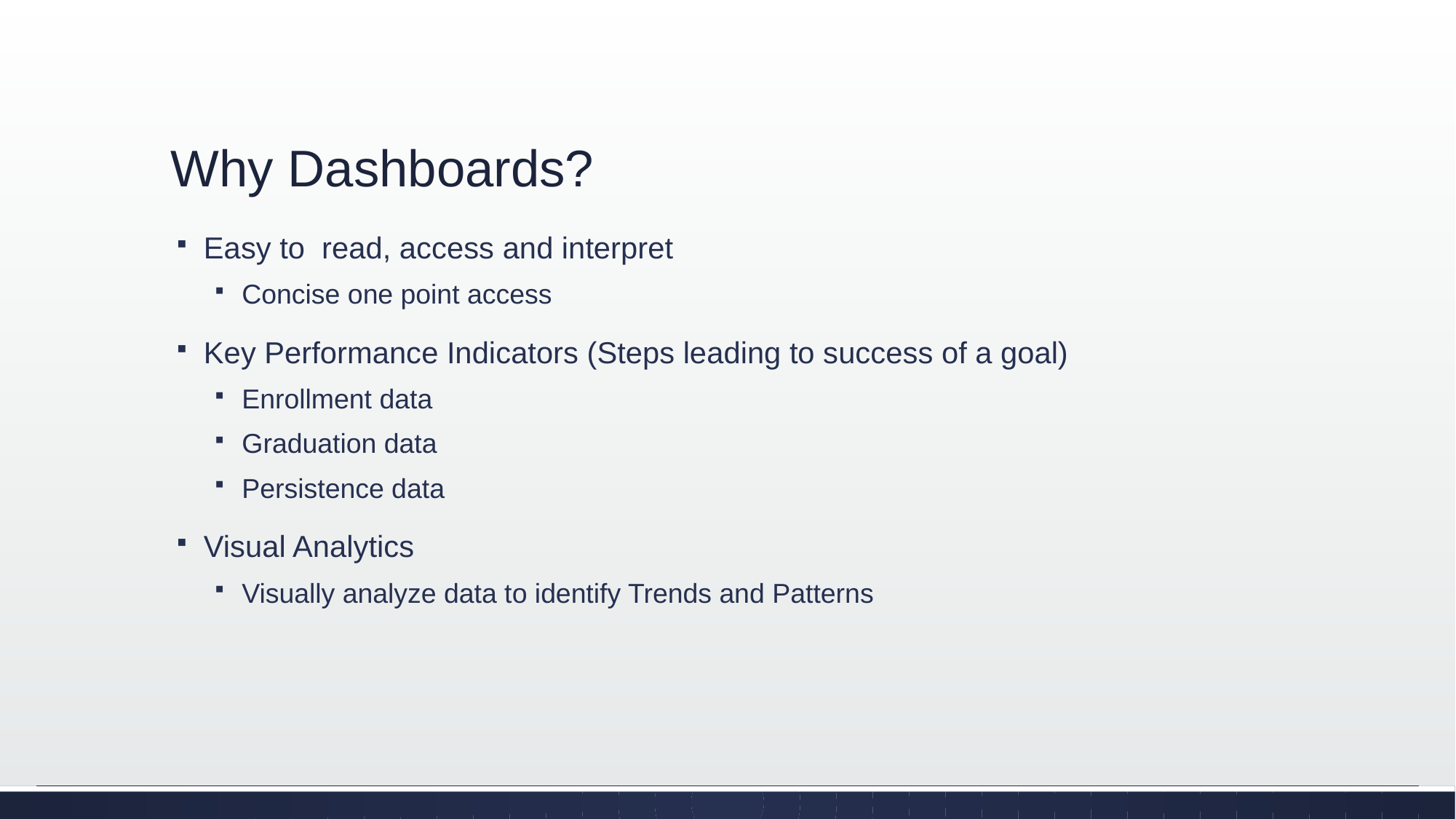

# Why Dashboards?
Easy to  read, access and interpret
Concise one point access
Key Performance Indicators (Steps leading to success of a goal)
Enrollment data
Graduation data
Persistence data
Visual Analytics
Visually analyze data to identify Trends and Patterns